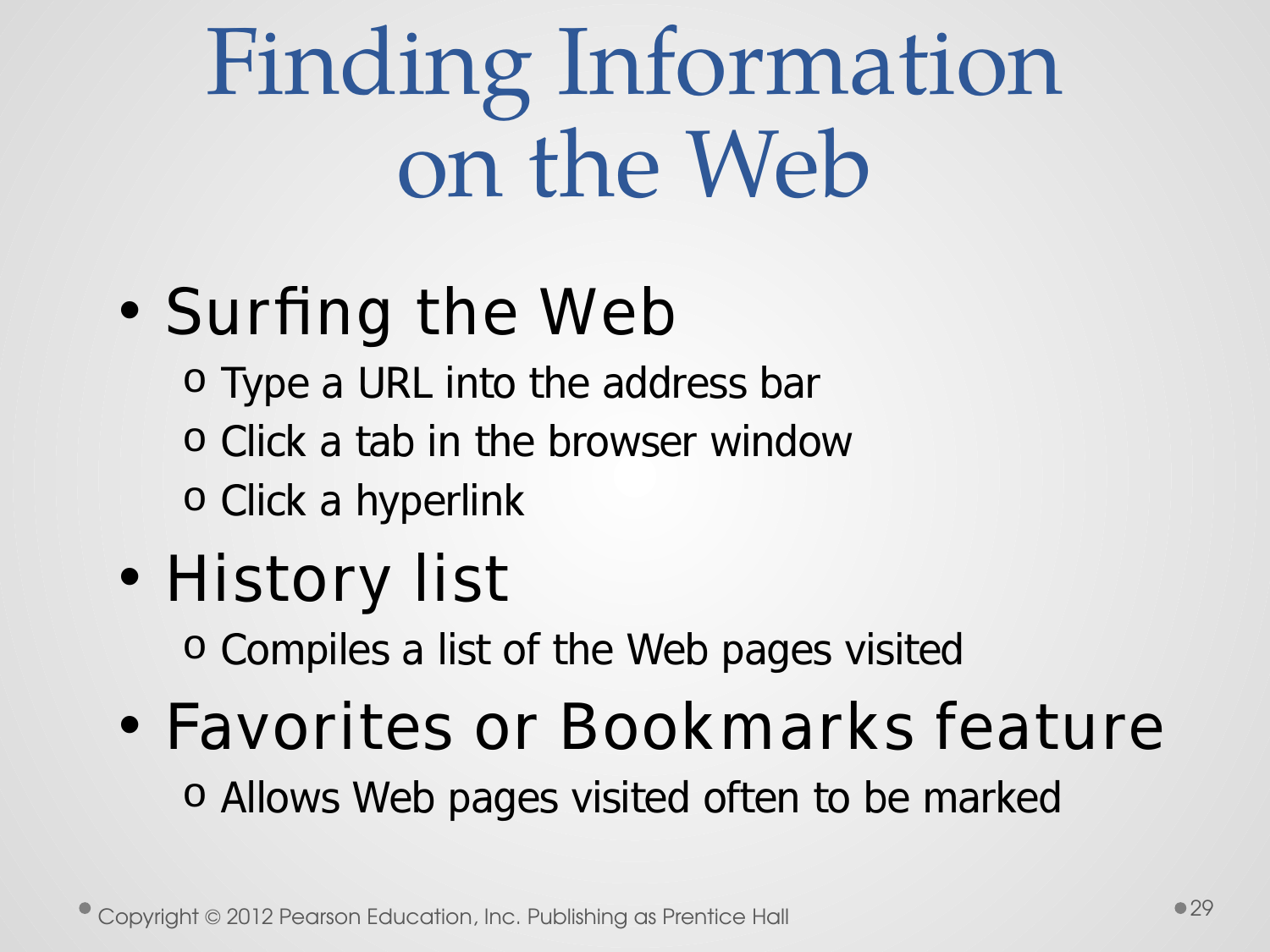

# Finding Information on the Web
Surfing the Web
Type a URL into the address bar
Click a tab in the browser window
Click a hyperlink
History list
Compiles a list of the Web pages visited
Favorites or Bookmarks feature
Allows Web pages visited often to be marked

29
Copyright © 2012 Pearson Education, Inc. Publishing as Prentice Hall